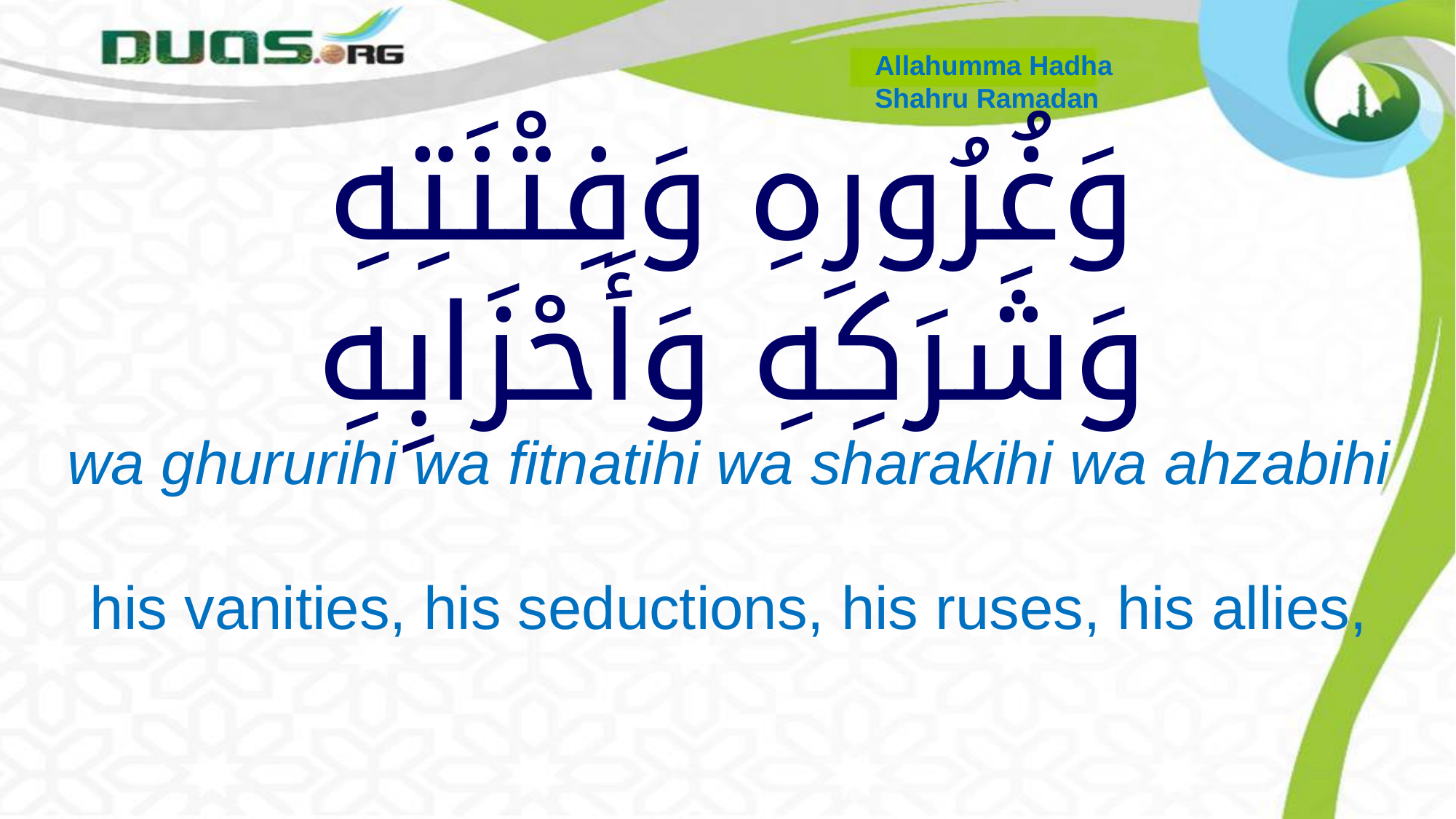

Allahumma Hadha
Shahru Ramadan
# وَغُرُورِهِ وَفِتْنَتِهِ وَشَرَكِهِ وَأَحْزَابِهِ
wa ghururihi wa fitnatihi wa sharakihi wa ahzabihi

his vanities, his seductions, his ruses, his allies,